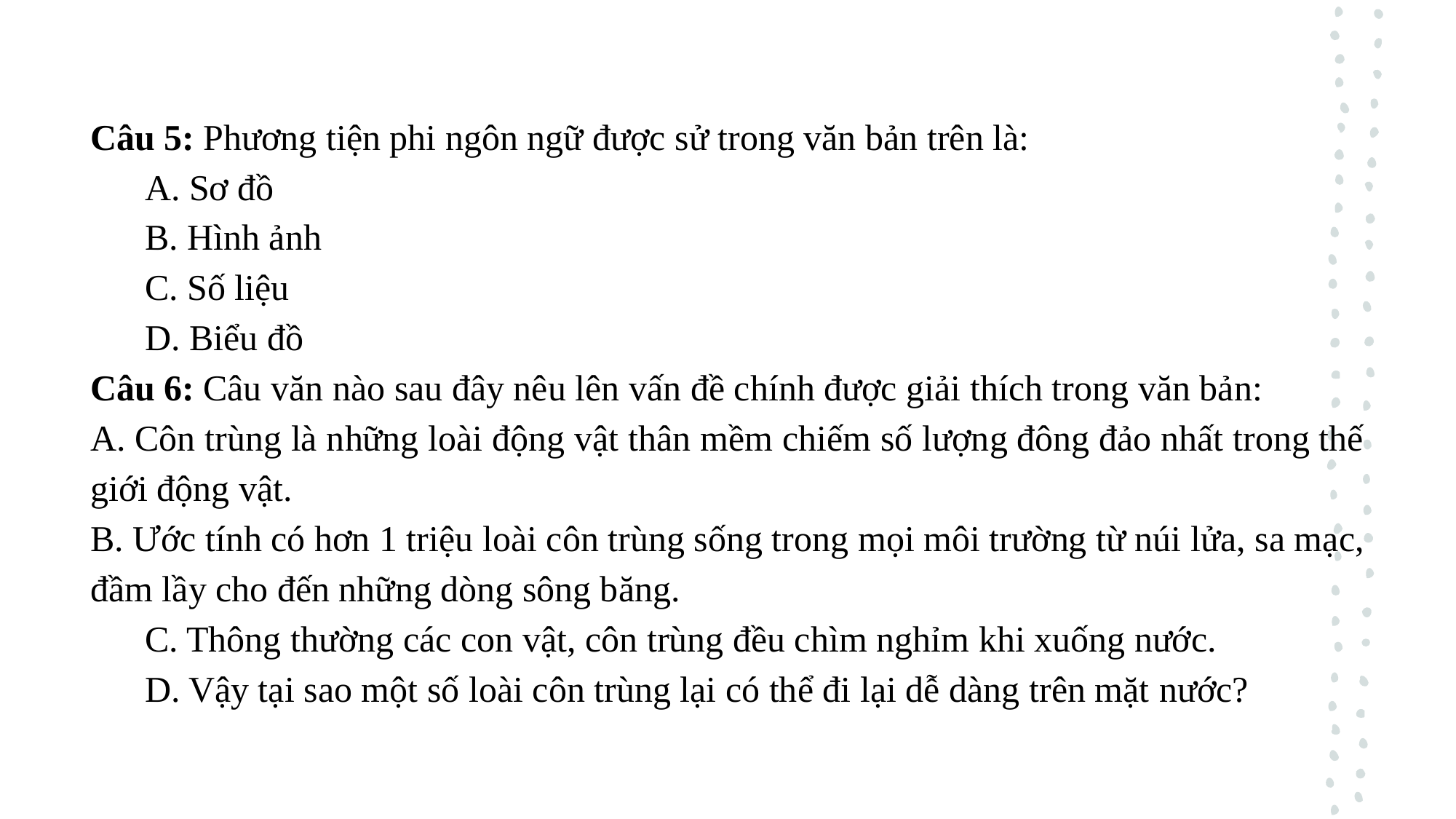

Câu 5: Phương tiện phi ngôn ngữ được sử trong văn bản trên là:
A. Sơ đồ
B. Hình ảnh
C. Số liệu
D. Biểu đồ
Câu 6: Câu văn nào sau đây nêu lên vấn đề chính được giải thích trong văn bản:
A. Côn trùng là những loài động vật thân mềm chiếm số lượng đông đảo nhất trong thế giới động vật.
B. Ước tính có hơn 1 triệu loài côn trùng sống trong mọi môi trường từ núi lửa, sa mạc, đầm lầy cho đến những dòng sông băng.
C. Thông thường các con vật, côn trùng đều chìm nghỉm khi xuống nước.
D. Vậy tại sao một số loài côn trùng lại có thể đi lại dễ dàng trên mặt nước?